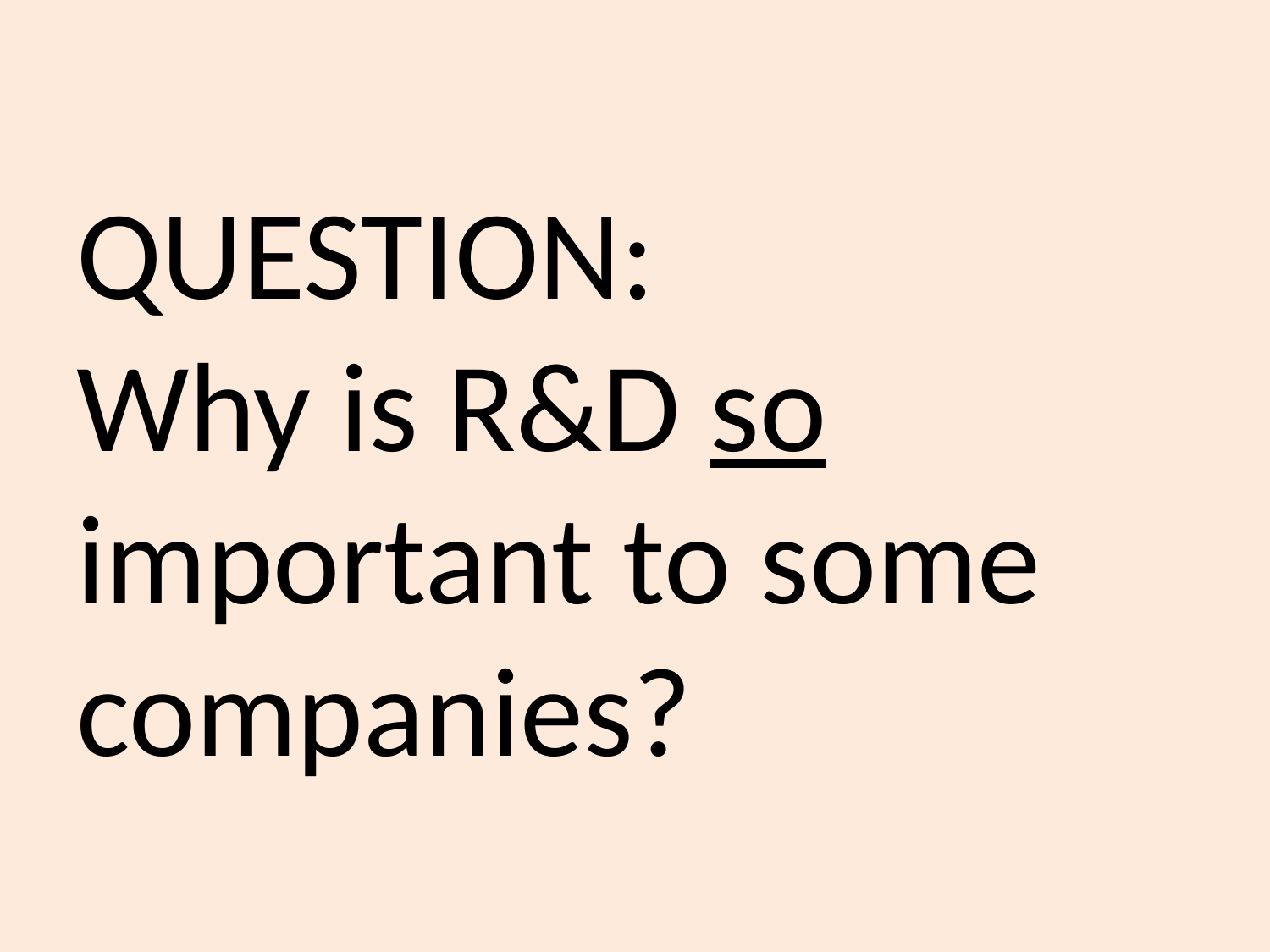

#
QUESTION:            Why is R&D so important to some companies?